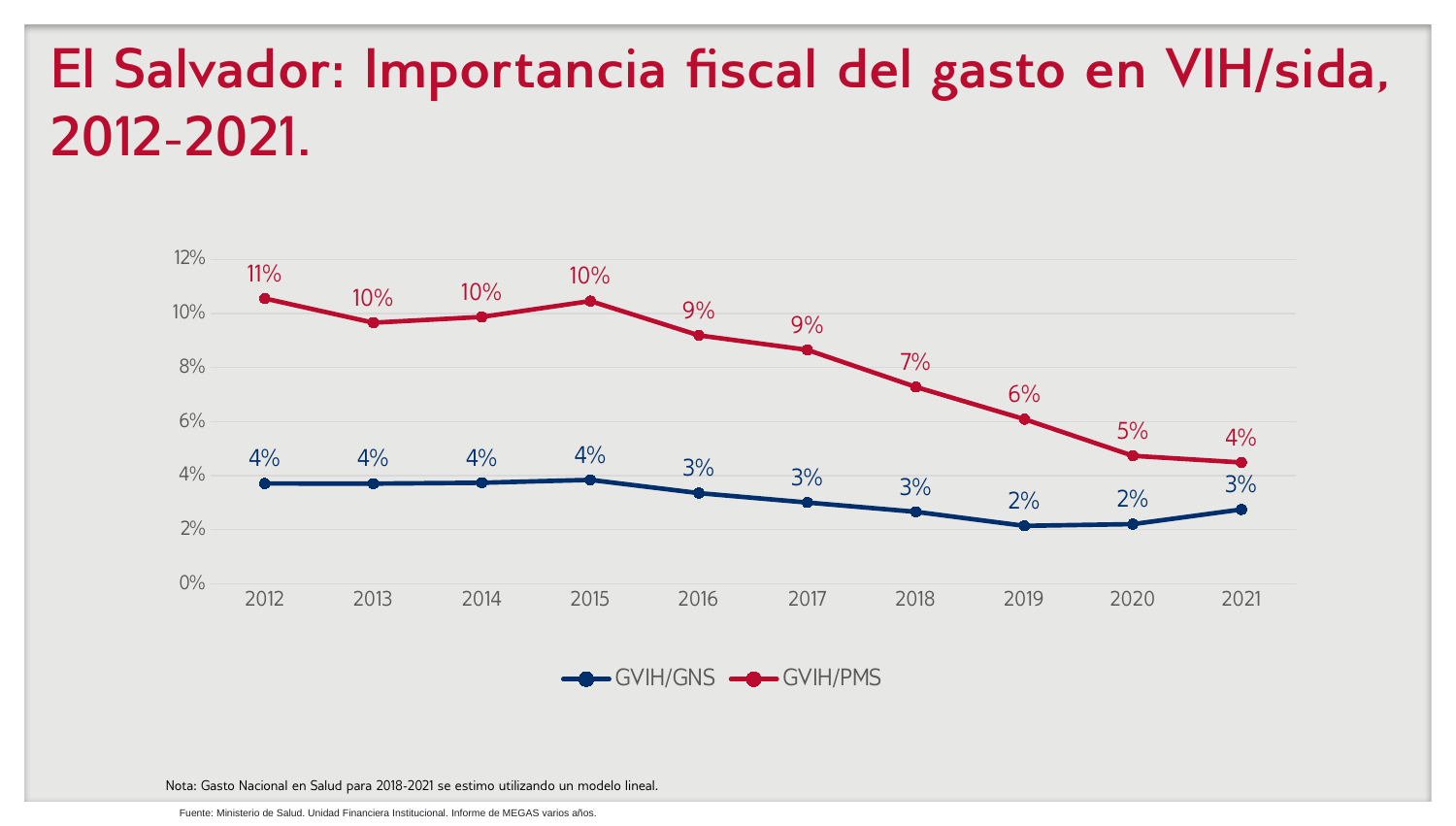

# El Salvador: Importancia fiscal del gasto en VIH/sida, 2012-2021.

### Chart

| Category | GVIH/GNS | GVIH/PMS |
|---|---|---|
| 2012 | 0.03709397031191282 | 0.10555022812332916 |
| 2013 | 0.037055312166172104 | 0.09658628045479155 |
| 2014 | 0.03736772804698972 | 0.09872525915580385 |
| 2015 | 0.03842931100156845 | 0.10459522183259644 |
| 2016 | 0.033521488845780795 | 0.09190305658147435 |
| 2017 | 0.030053086568099893 | 0.08652920126353791 |
| 2018 | 0.02661353293736501 | 0.07282114384492643 |
| 2019 | 0.02142001062018344 | 0.06090921298230951 |
| 2020 | 0.022054199792405697 | 0.04736392308163391 |
| 2021 | 0.0274887715224025 | 0.044884441195752925 |
Nota: Gasto Nacional en Salud para 2018-2021 se estimo utilizando un modelo lineal.
Fuente: Ministerio de Salud. Unidad Financiera Institucional. Informe de MEGAS varios años.